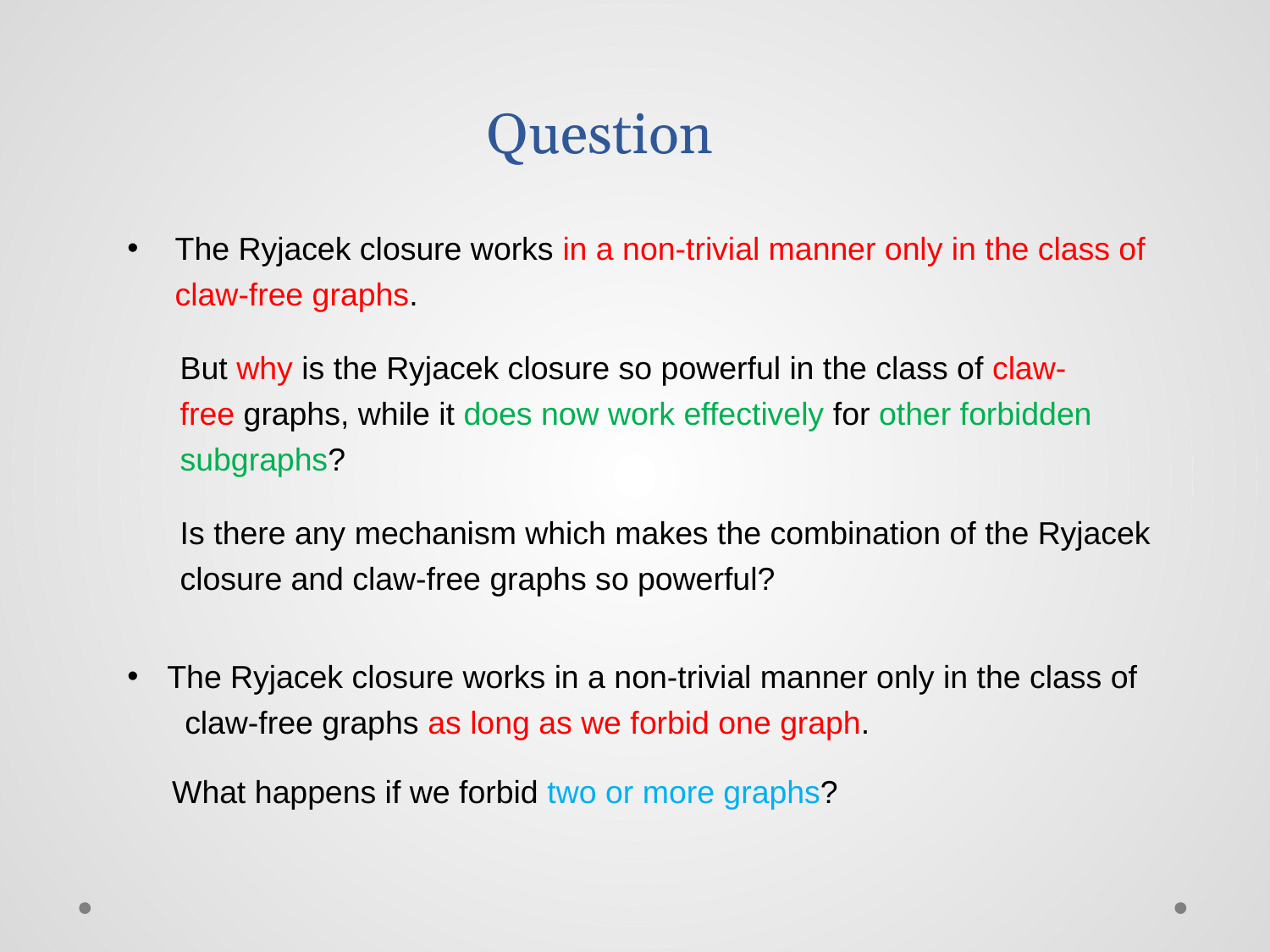

Question
The Ryjacek closure works in a non-trivial manner only in the class of claw-free graphs.
But why is the Ryjacek closure so powerful in the class of claw-free graphs, while it does now work effectively for other forbidden subgraphs?
Is there any mechanism which makes the combination of the Ryjacek closure and claw-free graphs so powerful?
The Ryjacek closure works in a non-trivial manner only in the class of    claw-free graphs as long as we forbid one graph.
What happens if we forbid two or more graphs?